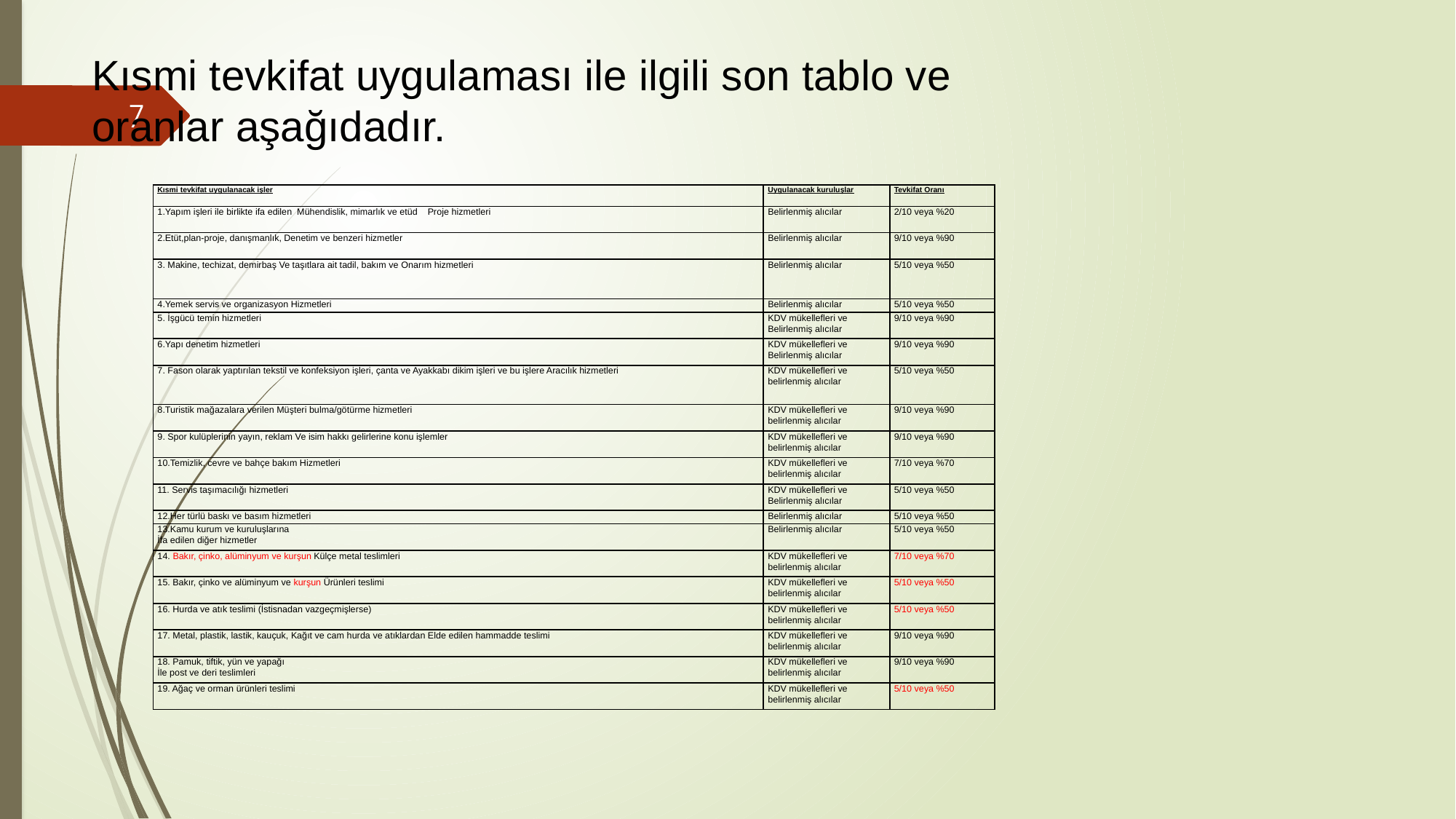

# Kısmi tevkifat uygulaması ile ilgili son tablo ve oranlar aşağıdadır.
7
| Kısmi tevkifat uygulanacak işler | Uygulanacak kuruluşlar | Tevkifat Oranı |
| --- | --- | --- |
| 1.Yapım işleri ile birlikte ifa edilen Mühendislik, mimarlık ve etüd Proje hizmetleri | Belirlenmiş alıcılar | 2/10 veya %20 |
| 2.Etüt,plan-proje, danışmanlık, Denetim ve benzeri hizmetler | Belirlenmiş alıcılar | 9/10 veya %90 |
| 3. Makine, techizat, demirbaş Ve taşıtlara ait tadil, bakım ve Onarım hizmetleri | Belirlenmiş alıcılar | 5/10 veya %50 |
| 4.Yemek servis ve organizasyon Hizmetleri | Belirlenmiş alıcılar | 5/10 veya %50 |
| 5. İşgücü temin hizmetleri | KDV mükellefleri ve Belirlenmiş alıcılar | 9/10 veya %90 |
| 6.Yapı denetim hizmetleri | KDV mükellefleri ve Belirlenmiş alıcılar | 9/10 veya %90 |
| 7. Fason olarak yaptırılan tekstil ve konfeksiyon işleri, çanta ve Ayakkabı dikim işleri ve bu işlere Aracılık hizmetleri | KDV mükellefleri ve belirlenmiş alıcılar | 5/10 veya %50 |
| 8.Turistik mağazalara verilen Müşteri bulma/götürme hizmetleri | KDV mükellefleri ve belirlenmiş alıcılar | 9/10 veya %90 |
| 9. Spor kulüplerinin yayın, reklam Ve isim hakkı gelirlerine konu işlemler | KDV mükellefleri ve belirlenmiş alıcılar | 9/10 veya %90 |
| 10.Temizlik, cevre ve bahçe bakım Hizmetleri | KDV mükellefleri ve belirlenmiş alıcılar | 7/10 veya %70 |
| 11. Servis taşımacılığı hizmetleri | KDV mükellefleri ve Belirlenmiş alıcılar | 5/10 veya %50 |
| 12.Her türlü baskı ve basım hizmetleri | Belirlenmiş alıcılar | 5/10 veya %50 |
| 13.Kamu kurum ve kuruluşlarına İfa edilen diğer hizmetler | Belirlenmiş alıcılar | 5/10 veya %50 |
| 14. Bakır, çinko, alüminyum ve kurşun Külçe metal teslimleri | KDV mükellefleri ve belirlenmiş alıcılar | 7/10 veya %70 |
| 15. Bakır, çinko ve alüminyum ve kurşun Ürünleri teslimi | KDV mükellefleri ve belirlenmiş alıcılar | 5/10 veya %50 |
| 16. Hurda ve atık teslimi (İstisnadan vazgeçmişlerse) | KDV mükellefleri ve belirlenmiş alıcılar | 5/10 veya %50 |
| 17. Metal, plastik, lastik, kauçuk, Kağıt ve cam hurda ve atıklardan Elde edilen hammadde teslimi | KDV mükellefleri ve belirlenmiş alıcılar | 9/10 veya %90 |
| 18. Pamuk, tiftik, yün ve yapağı İle post ve deri teslimleri | KDV mükellefleri ve belirlenmiş alıcılar | 9/10 veya %90 |
| 19. Ağaç ve orman ürünleri teslimi | KDV mükellefleri ve belirlenmiş alıcılar | 5/10 veya %50 |